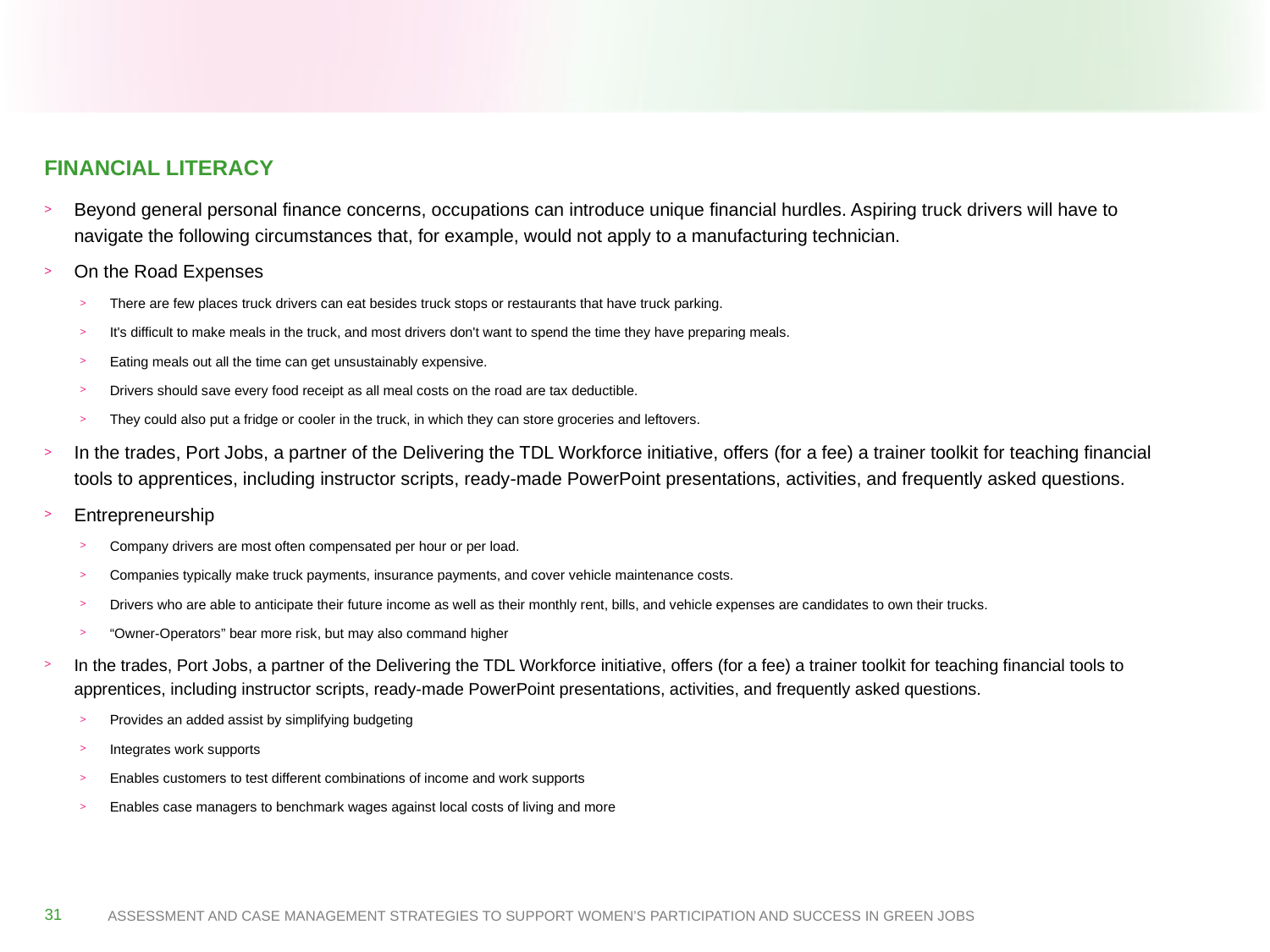

FINANCIAL LITERACY
Beyond general personal finance concerns, occupations can introduce unique financial hurdles. Aspiring truck drivers will have to navigate the following circumstances that, for example, would not apply to a manufacturing technician.
On the Road Expenses
There are few places truck drivers can eat besides truck stops or restaurants that have truck parking.
It's difficult to make meals in the truck, and most drivers don't want to spend the time they have preparing meals.
Eating meals out all the time can get unsustainably expensive.
Drivers should save every food receipt as all meal costs on the road are tax deductible.
They could also put a fridge or cooler in the truck, in which they can store groceries and leftovers.
In the trades, Port Jobs, a partner of the Delivering the TDL Workforce initiative, offers (for a fee) a trainer toolkit for teaching financial tools to apprentices, including instructor scripts, ready-made PowerPoint presentations, activities, and frequently asked questions.
Entrepreneurship
Company drivers are most often compensated per hour or per load.
Companies typically make truck payments, insurance payments, and cover vehicle maintenance costs.
Drivers who are able to anticipate their future income as well as their monthly rent, bills, and vehicle expenses are candidates to own their trucks.
“Owner-Operators” bear more risk, but may also command higher
In the trades, Port Jobs, a partner of the Delivering the TDL Workforce initiative, offers (for a fee) a trainer toolkit for teaching financial tools to apprentices, including instructor scripts, ready-made PowerPoint presentations, activities, and frequently asked questions.
Provides an added assist by simplifying budgeting
Integrates work supports
Enables customers to test different combinations of income and work supports
Enables case managers to benchmark wages against local costs of living and more

31
31
ASSESSMENT AND CASE MANAGEMENT STRATEGIES TO SUPPORT WOMEN’S PARTICIPATION AND SUCCESS IN GREEN JOBS